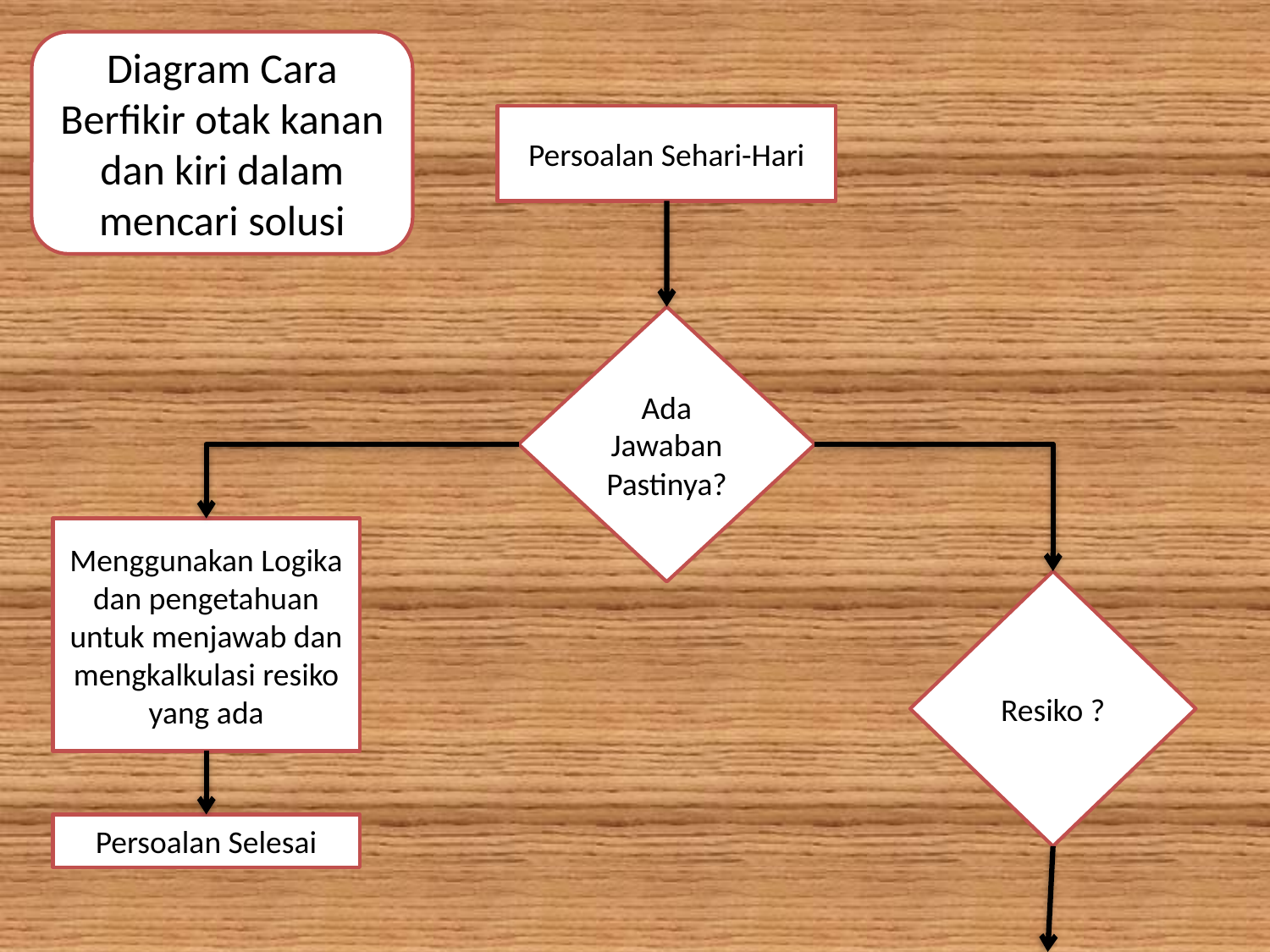

Diagram Cara Berfikir otak kanan dan kiri dalam mencari solusi
Persoalan Sehari-Hari
Ada Jawaban Pastinya?
Menggunakan Logika dan pengetahuan untuk menjawab dan mengkalkulasi resiko yang ada
Resiko ?
Persoalan Selesai